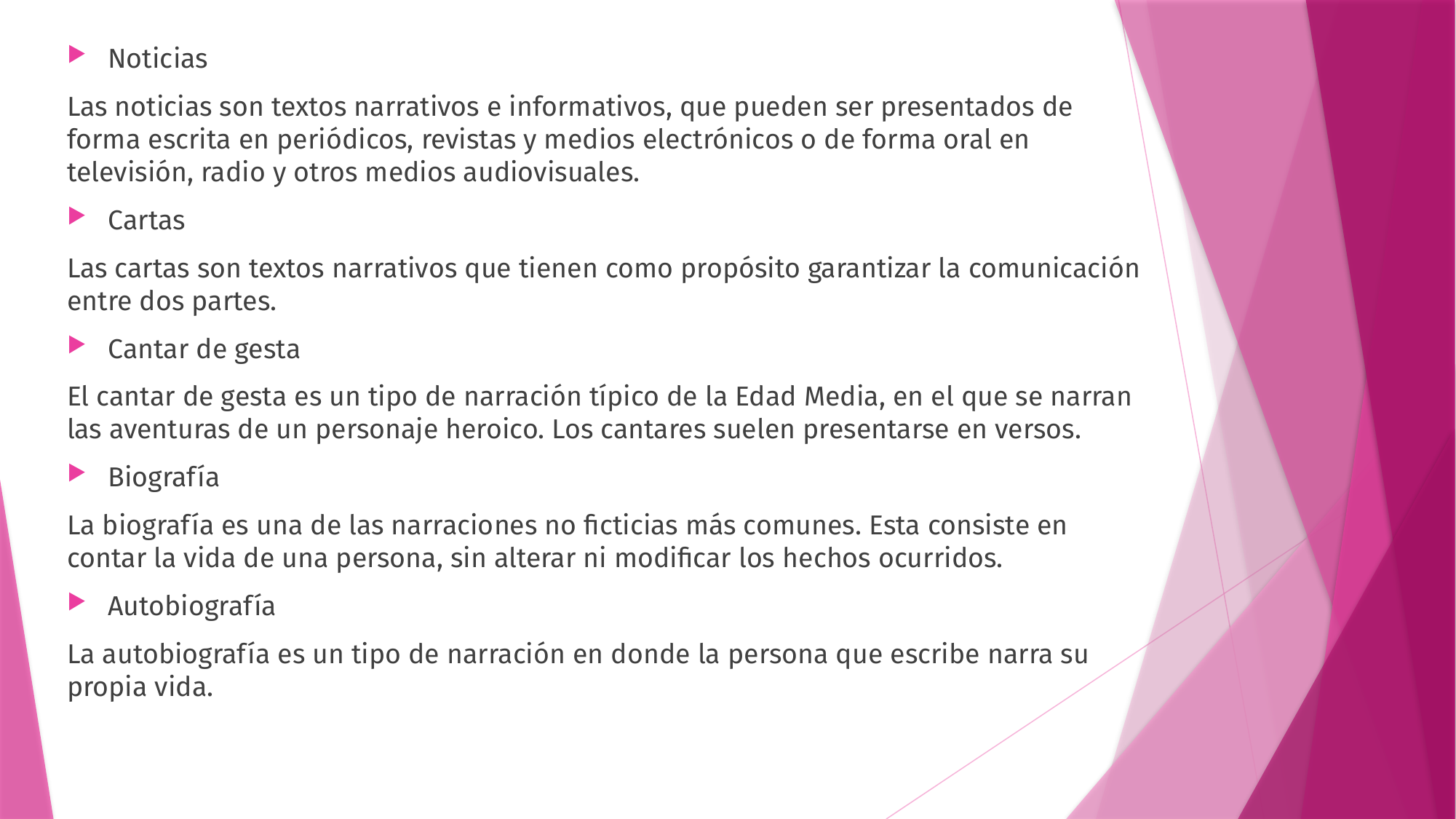

Noticias
Las noticias son textos narrativos e informativos, que pueden ser presentados de forma escrita en periódicos, revistas y medios electrónicos o de forma oral en televisión, radio y otros medios audiovisuales.
Cartas
Las cartas son textos narrativos que tienen como propósito garantizar la comunicación entre dos partes.
Cantar de gesta
El cantar de gesta es un tipo de narración típico de la Edad Media, en el que se narran las aventuras de un personaje heroico. Los cantares suelen presentarse en versos.
Biografía
La biografía es una de las narraciones no ficticias más comunes. Esta consiste en contar la vida de una persona, sin alterar ni modificar los hechos ocurridos.
Autobiografía
La autobiografía es un tipo de narración en donde la persona que escribe narra su propia vida.